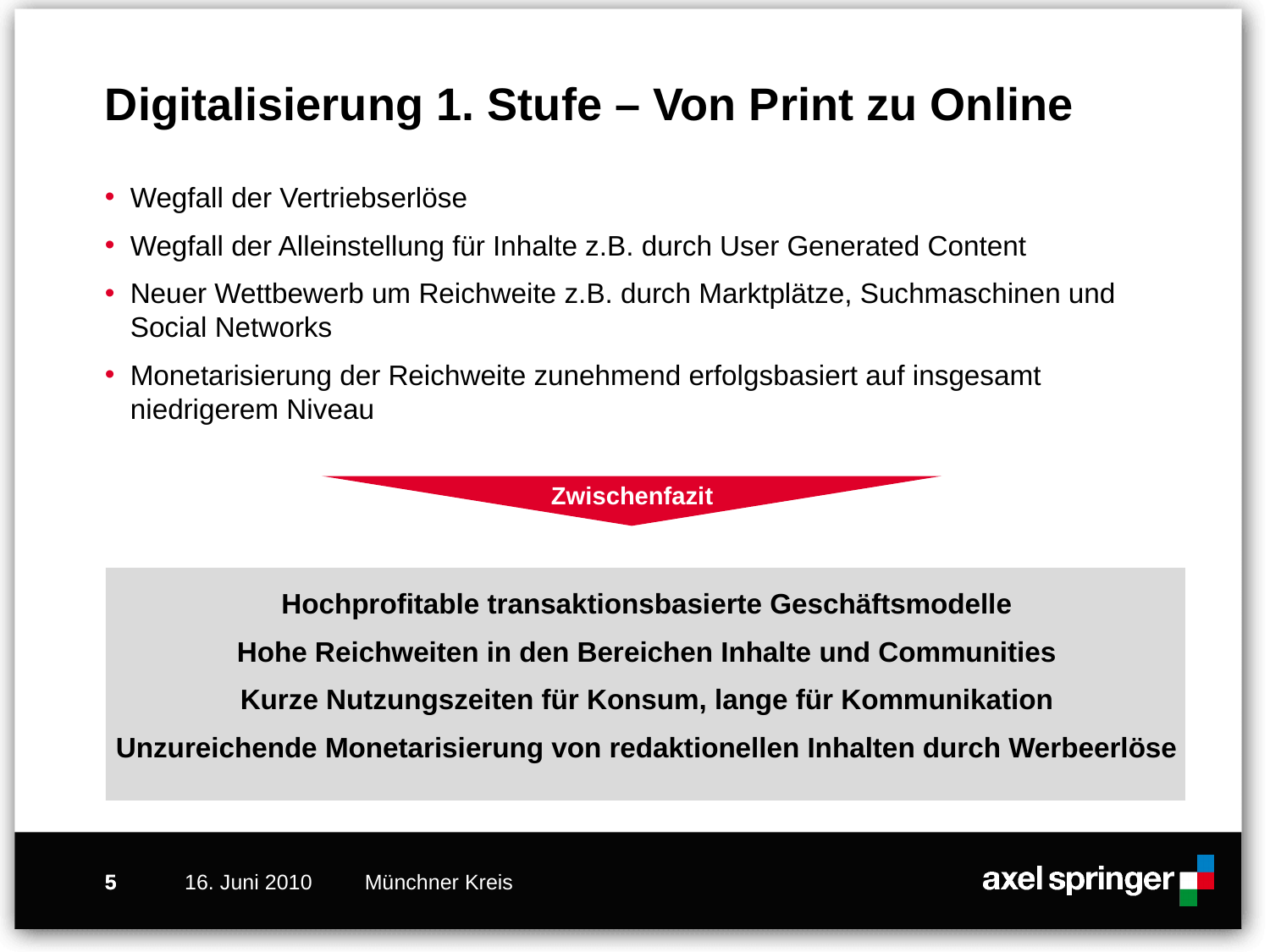

Digitalisierung 1. Stufe – Von Print zu Online
Wegfall der Vertriebserlöse
Wegfall der Alleinstellung für Inhalte z.B. durch User Generated Content
Neuer Wettbewerb um Reichweite z.B. durch Marktplätze, Suchmaschinen und Social Networks
Monetarisierung der Reichweite zunehmend erfolgsbasiert auf insgesamt niedrigerem Niveau

Zwischenfazit

Hochprofitable transaktionsbasierte Geschäftsmodelle
Hohe Reichweiten in den Bereichen Inhalte und Communities
Kurze Nutzungszeiten für Konsum, lange für Kommunikation
Unzureichende Monetarisierung von redaktionellen Inhalten durch Werbeerlöse

5
5
16. Juni 2010
Münchner Kreis